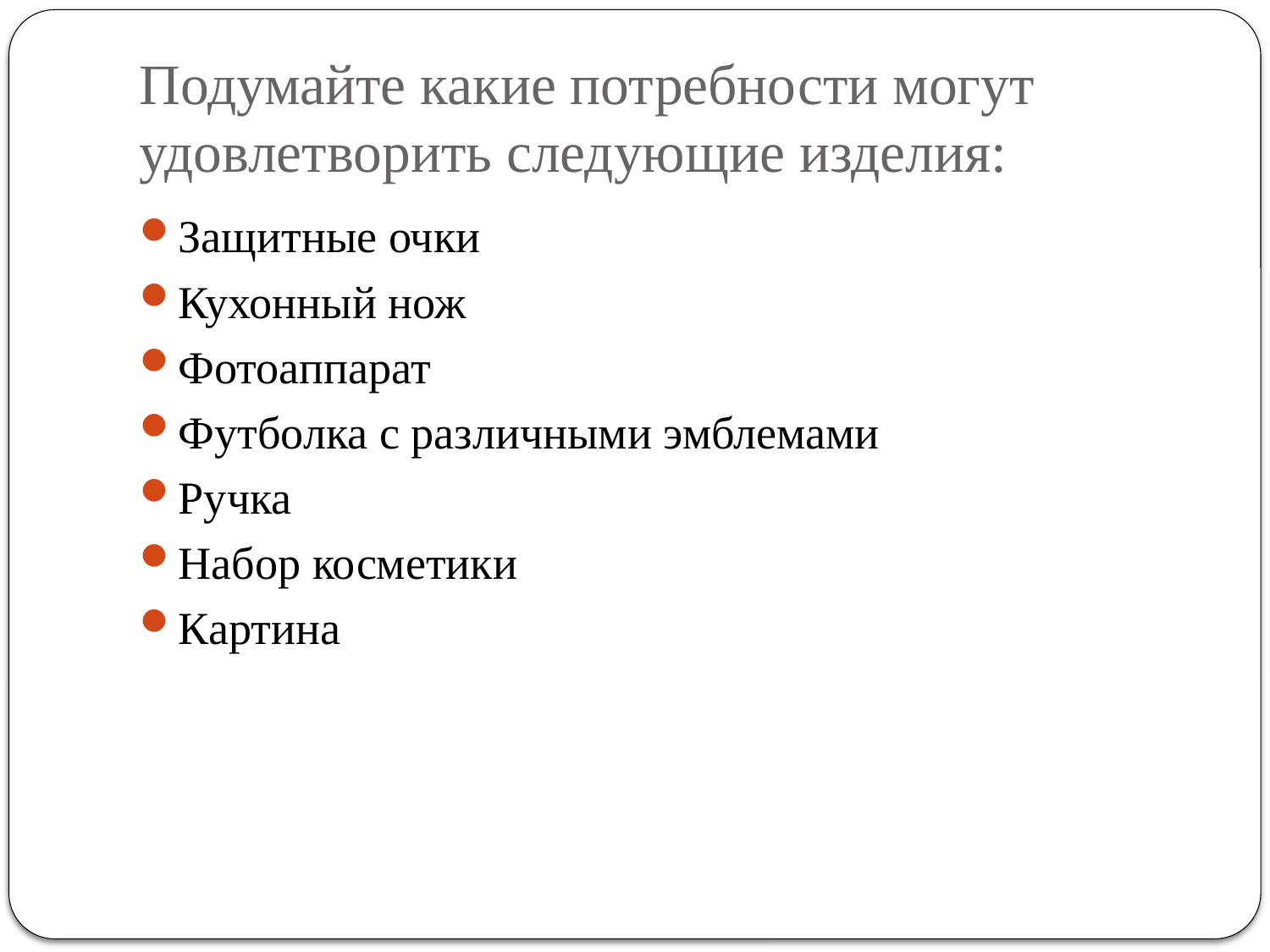

# Подумайте какие потребности могут удовлетворить следующие изделия:
Защитные очки
Кухонный нож
Фотоаппарат
Футболка с различными эмблемами
Ручка
Набор косметики
Картина